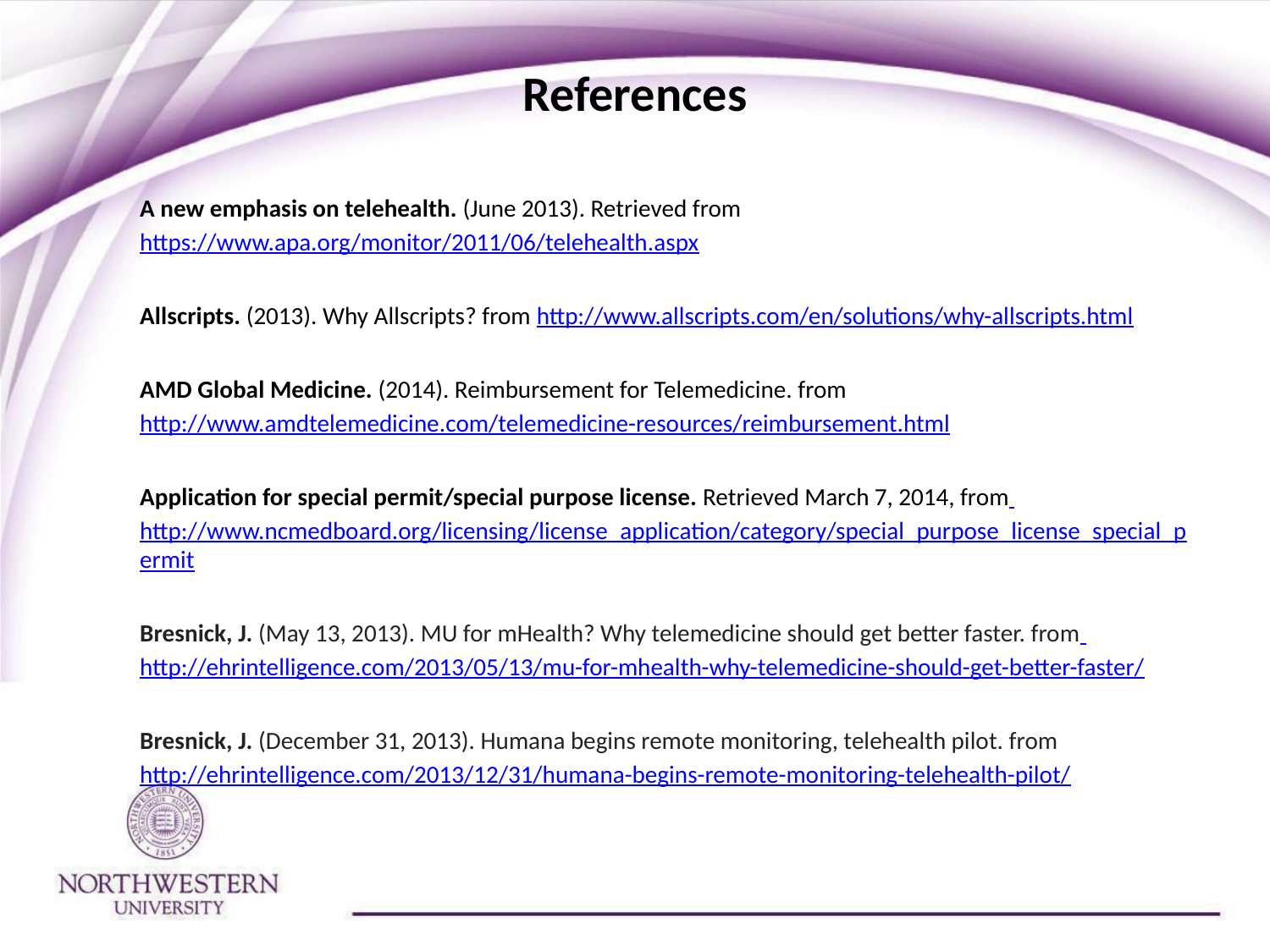

# References
A new emphasis on telehealth. (June 2013). Retrieved from https://www.apa.org/monitor/2011/06/telehealth.aspx

Allscripts. (2013). Why Allscripts? from http://www.allscripts.com/en/solutions/why-allscripts.html

AMD Global Medicine. (2014). Reimbursement for Telemedicine. from http://www.amdtelemedicine.com/telemedicine-resources/reimbursement.html

Application for special permit/special purpose license. Retrieved March 7, 2014, from http://www.ncmedboard.org/licensing/license_application/category/special_purpose_license_special_permit

Bresnick, J. (May 13, 2013). MU for mHealth? Why telemedicine should get better faster. from http://ehrintelligence.com/2013/05/13/mu-for-mhealth-why-telemedicine-should-get-better-faster/

Bresnick, J. (December 31, 2013). Humana begins remote monitoring, telehealth pilot. from http://ehrintelligence.com/2013/12/31/humana-begins-remote-monitoring-telehealth-pilot/